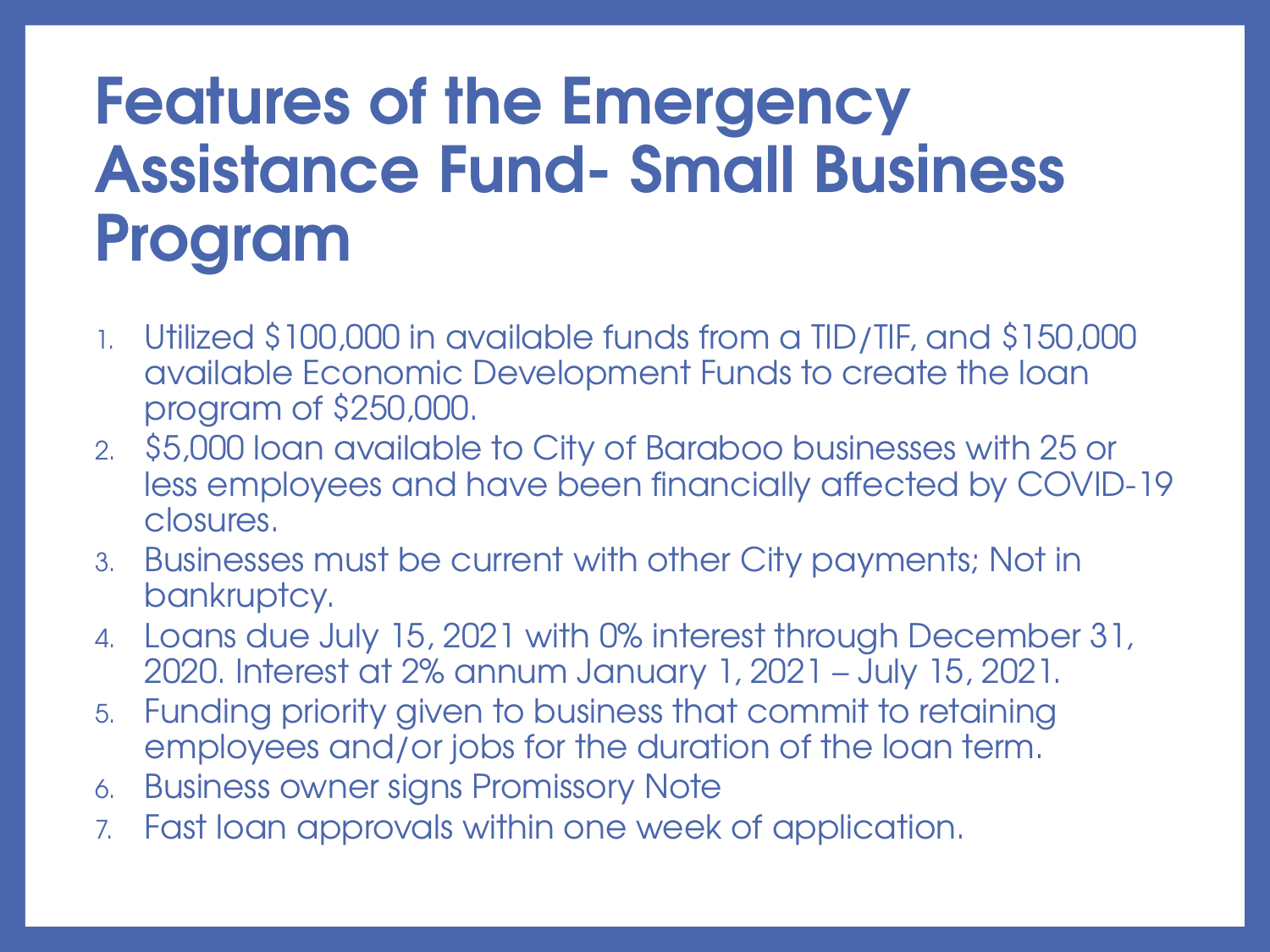

# Features of the Emergency Assistance Fund- Small Business Program
Utilized $100,000 in available funds from a TID/TIF, and $150,000 available Economic Development Funds to create the loan program of $250,000.
$5,000 loan available to City of Baraboo businesses with 25 or less employees and have been financially affected by COVID-19 closures.
Businesses must be current with other City payments; Not in bankruptcy.
Loans due July 15, 2021 with 0% interest through December 31, 2020. Interest at 2% annum January 1, 2021 – July 15, 2021.
Funding priority given to business that commit to retaining employees and/or jobs for the duration of the loan term.
Business owner signs Promissory Note
Fast loan approvals within one week of application.